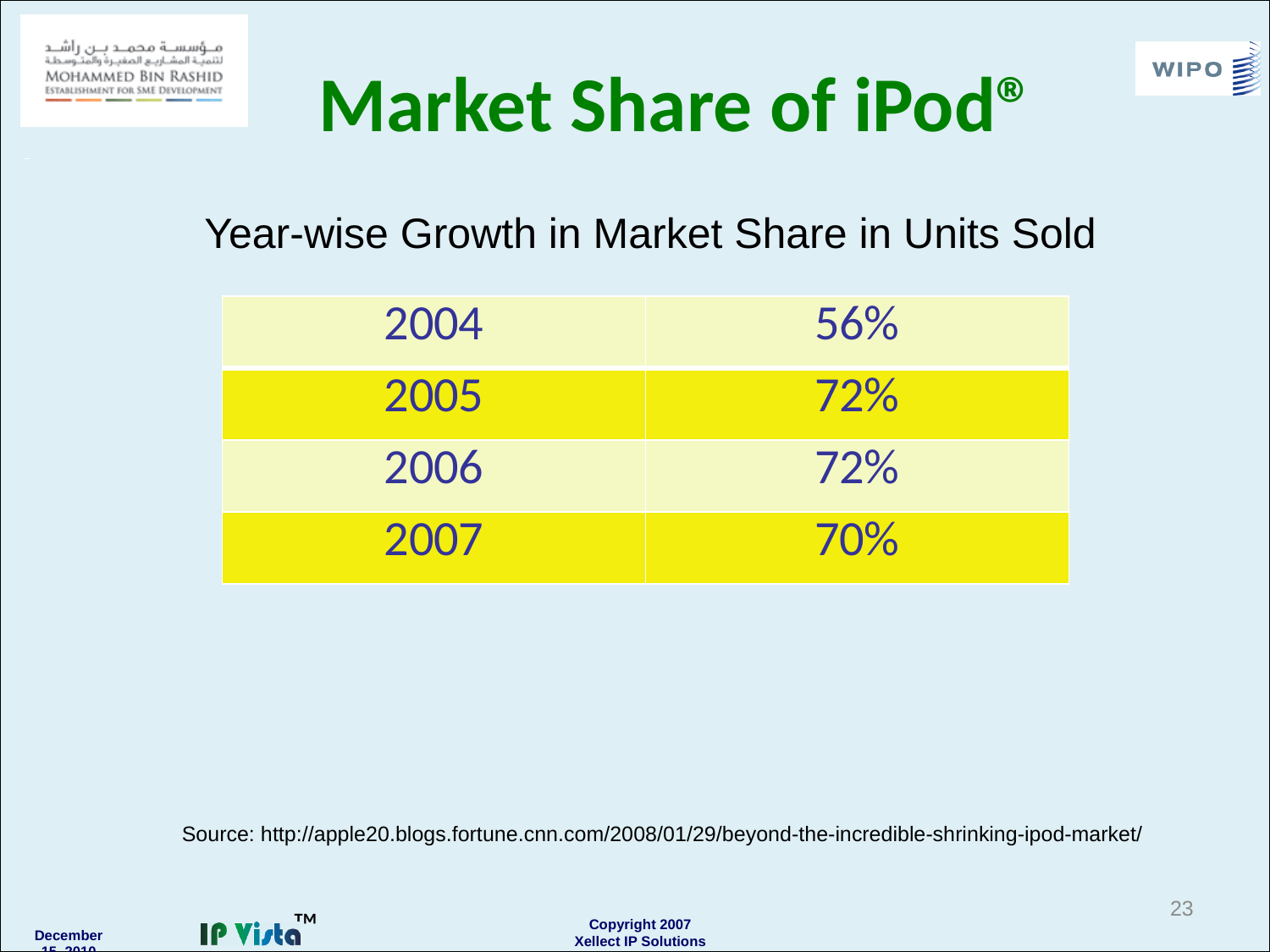

# Market Share of iPod®
Year-wise Growth in Market Share in Units Sold
| 2004 | 56% |
| --- | --- |
| 2005 | 72% |
| 2006 | 72% |
| 2007 | 70% |
Source: http://apple20.blogs.fortune.cnn.com/2008/01/29/beyond-the-incredible-shrinking-ipod-market/
23